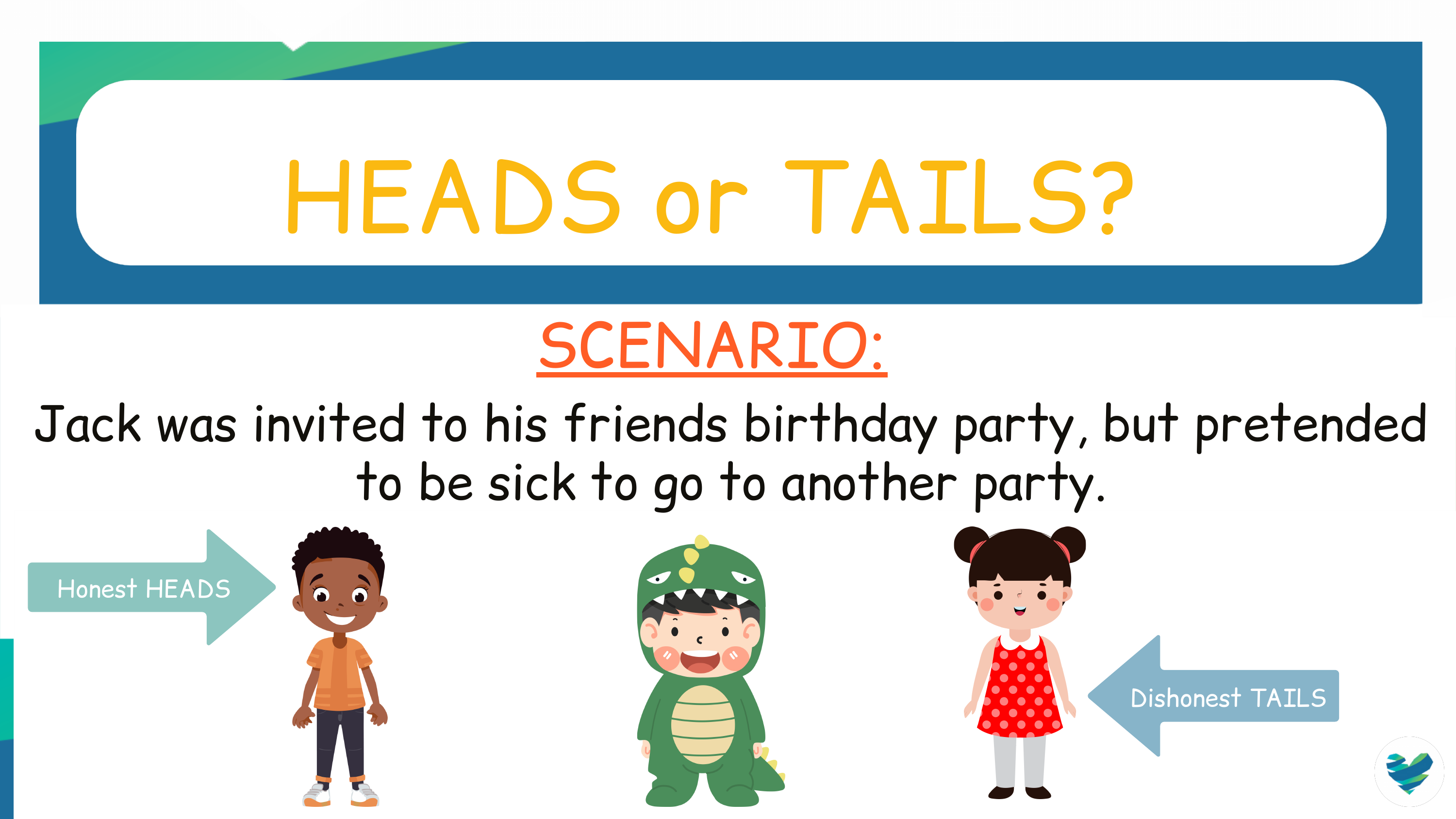

HEADS or TAILS?

SCENARIO:
Jack was invited to his friends birthday party, but pretended to be sick to go to another party.

Honest HEADS

Dishonest TAILS